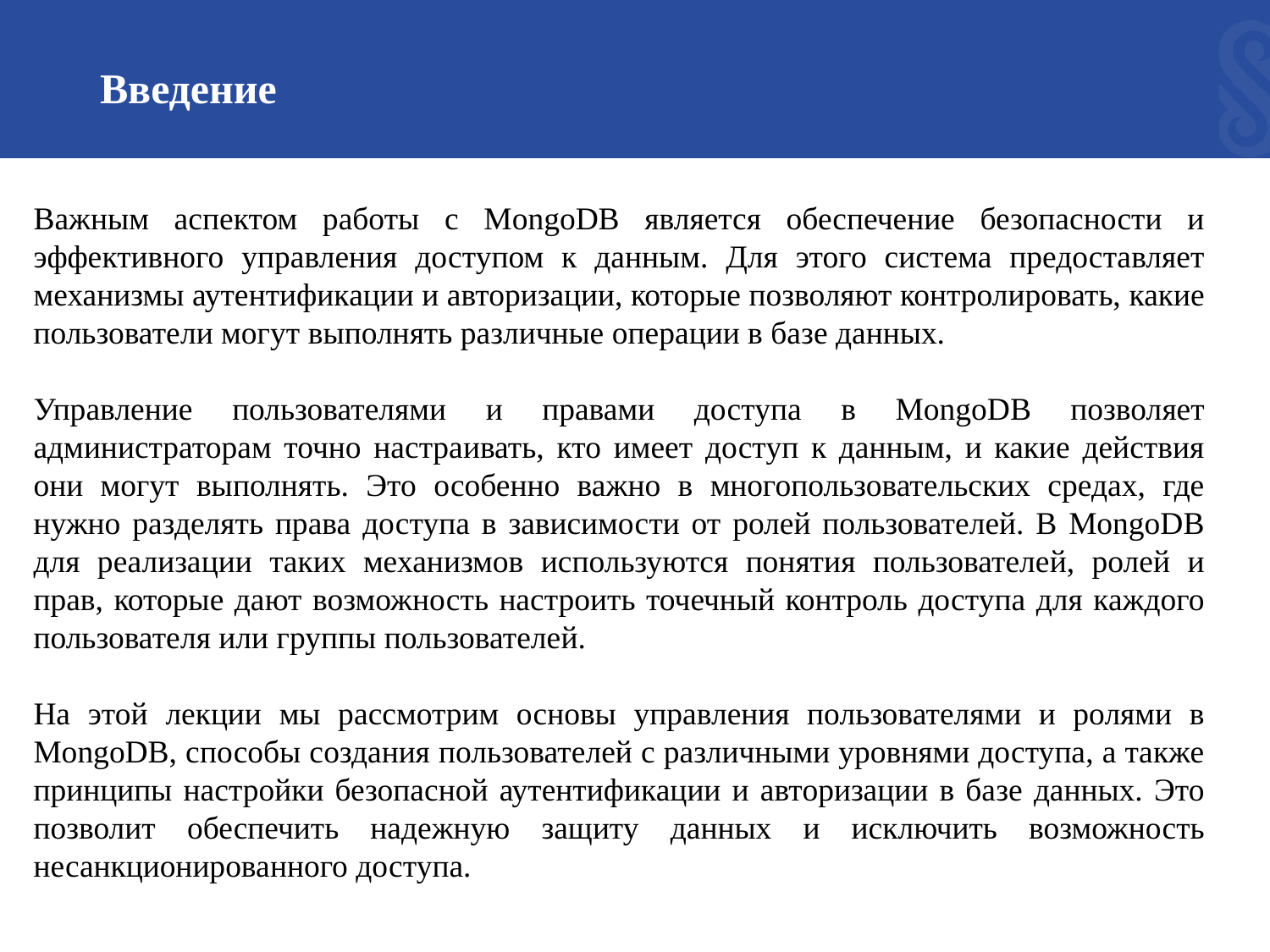

# Введение
Важным аспектом работы с MongoDB является обеспечение безопасности и эффективного управления доступом к данным. Для этого система предоставляет механизмы аутентификации и авторизации, которые позволяют контролировать, какие пользователи могут выполнять различные операции в базе данных.

Управление пользователями и правами доступа в MongoDB позволяет администраторам точно настраивать, кто имеет доступ к данным, и какие действия они могут выполнять. Это особенно важно в многопользовательских средах, где нужно разделять права доступа в зависимости от ролей пользователей. В MongoDB для реализации таких механизмов используются понятия пользователей, ролей и прав, которые дают возможность настроить точечный контроль доступа для каждого пользователя или группы пользователей.

На этой лекции мы рассмотрим основы управления пользователями и ролями в MongoDB, способы создания пользователей с различными уровнями доступа, а также принципы настройки безопасной аутентификации и авторизации в базе данных. Это позволит обеспечить надежную защиту данных и исключить возможность несанкционированного доступа.
3